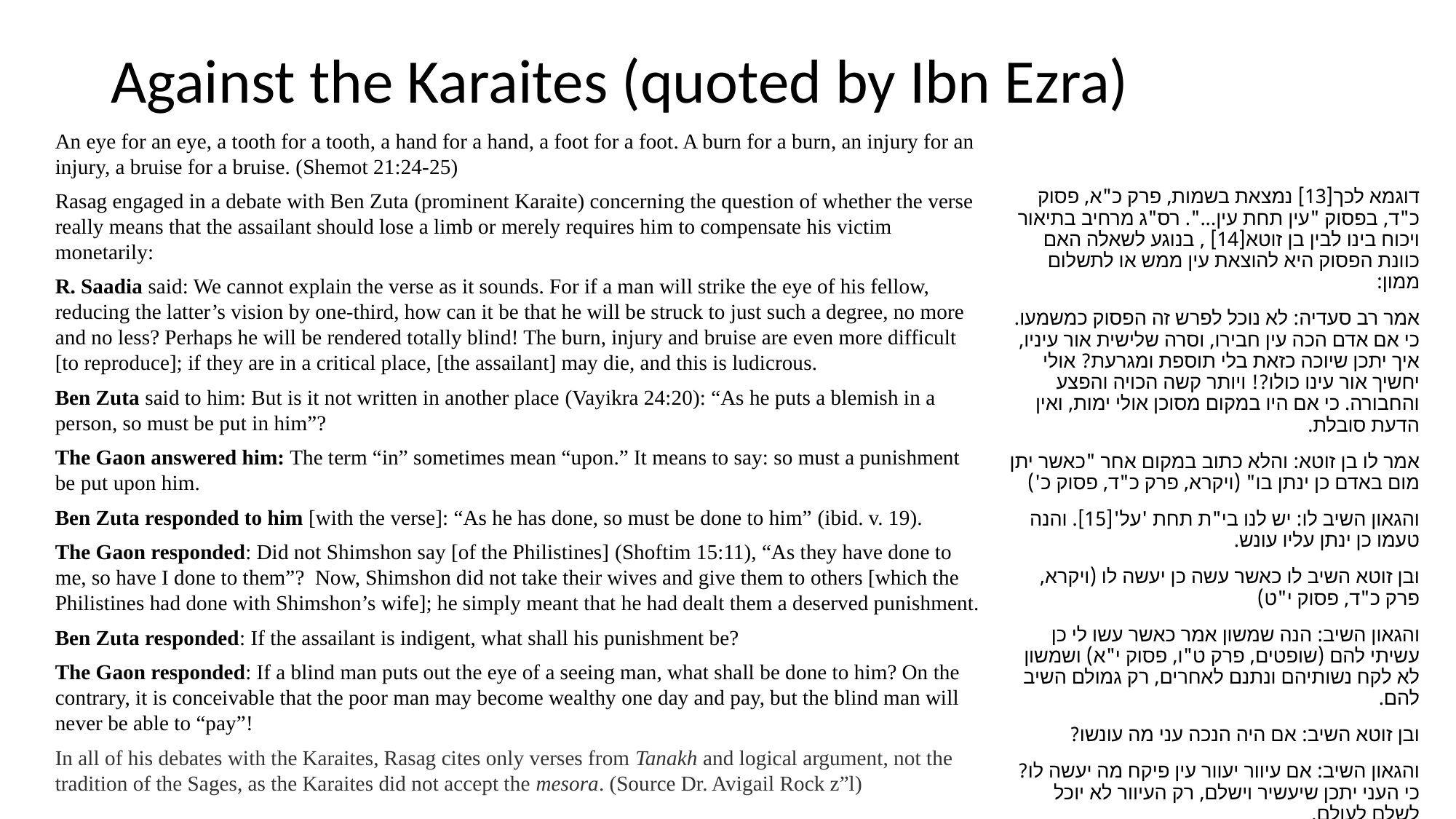

# Against the Karaites (quoted by Ibn Ezra)
An eye for an eye, a tooth for a tooth, a hand for a hand, a foot for a foot. A burn for a burn, an injury for an injury, a bruise for a bruise. (Shemot 21:24-25)
Rasag engaged in a debate with Ben Zuta (prominent Karaite) concerning the question of whether the verse really means that the assailant should lose a limb or merely requires him to compensate his victim monetarily:
R. Saadia said: We cannot explain the verse as it sounds. For if a man will strike the eye of his fellow, reducing the latter’s vision by one-third, how can it be that he will be struck to just such a degree, no more and no less? Perhaps he will be rendered totally blind! The burn, injury and bruise are even more difficult [to reproduce]; if they are in a critical place, [the assailant] may die, and this is ludicrous.
Ben Zuta said to him: But is it not written in another place (Vayikra 24:20): “As he puts a blemish in a person, so must be put in him”?
The Gaon answered him: The term “in” sometimes mean “upon.” It means to say: so must a punishment be put upon him.
Ben Zuta responded to him [with the verse]: “As he has done, so must be done to him” (ibid. v. 19).
The Gaon responded: Did not Shimshon say [of the Philistines] (Shoftim 15:11), “As they have done to me, so have I done to them”?  Now, Shimshon did not take their wives and give them to others [which the Philistines had done with Shimshon’s wife]; he simply meant that he had dealt them a deserved punishment.
Ben Zuta responded: If the assailant is indigent, what shall his punishment be?
The Gaon responded: If a blind man puts out the eye of a seeing man, what shall be done to him? On the contrary, it is conceivable that the poor man may become wealthy one day and pay, but the blind man will never be able to “pay”!
In all of his debates with the Karaites, Rasag cites only verses from Tanakh and logical argument, not the tradition of the Sages, as the Karaites did not accept the mesora. (Source Dr. Avigail Rock z”l)

דוגמא לכך[13] נמצאת בשמות, פרק כ"א, פסוק כ"ד, בפסוק "עין תחת עין...". רס"ג מרחיב בתיאור ויכוח בינו לבין בן זוטא[14] , בנוגע לשאלה האם כוונת הפסוק היא להוצאת עין ממש או לתשלום ממון:
אמר רב סעדיה: לא נוכל לפרש זה הפסוק כמשמעו. כי אם אדם הכה עין חבירו, וסרה שלישית אור עיניו, איך יתכן שיוכה כזאת בלי תוספת ומגרעת? אולי יחשיך אור עינו כולו?! ויותר קשה הכויה והפצע והחבורה. כי אם היו במקום מסוכן אולי ימות, ואין הדעת סובלת.
אמר לו בן זוטא: והלא כתוב במקום אחר "כאשר יתן מום באדם כן ינתן בו" (ויקרא, פרק כ"ד, פסוק כ')
והגאון השיב לו: יש לנו בי"ת תחת 'על'[15]. והנה טעמו כן ינתן עליו עונש.
ובן זוטא השיב לו כאשר עשה כן יעשה לו (ויקרא, פרק כ"ד, פסוק י"ט)
והגאון השיב: הנה שמשון אמר כאשר עשו לי כן עשיתי להם (שופטים, פרק ט"ו, פסוק י"א) ושמשון לא לקח נשותיהם ונתנם לאחרים, רק גמולם השיב להם.
ובן זוטא השיב: אם היה הנכה עני מה עונשו?
והגאון השיב: אם עיוור יעוור עין פיקח מה יעשה לו? כי העני יתכן שיעשיר וישלם, רק העיוור לא יוכל לשלם לעולם.